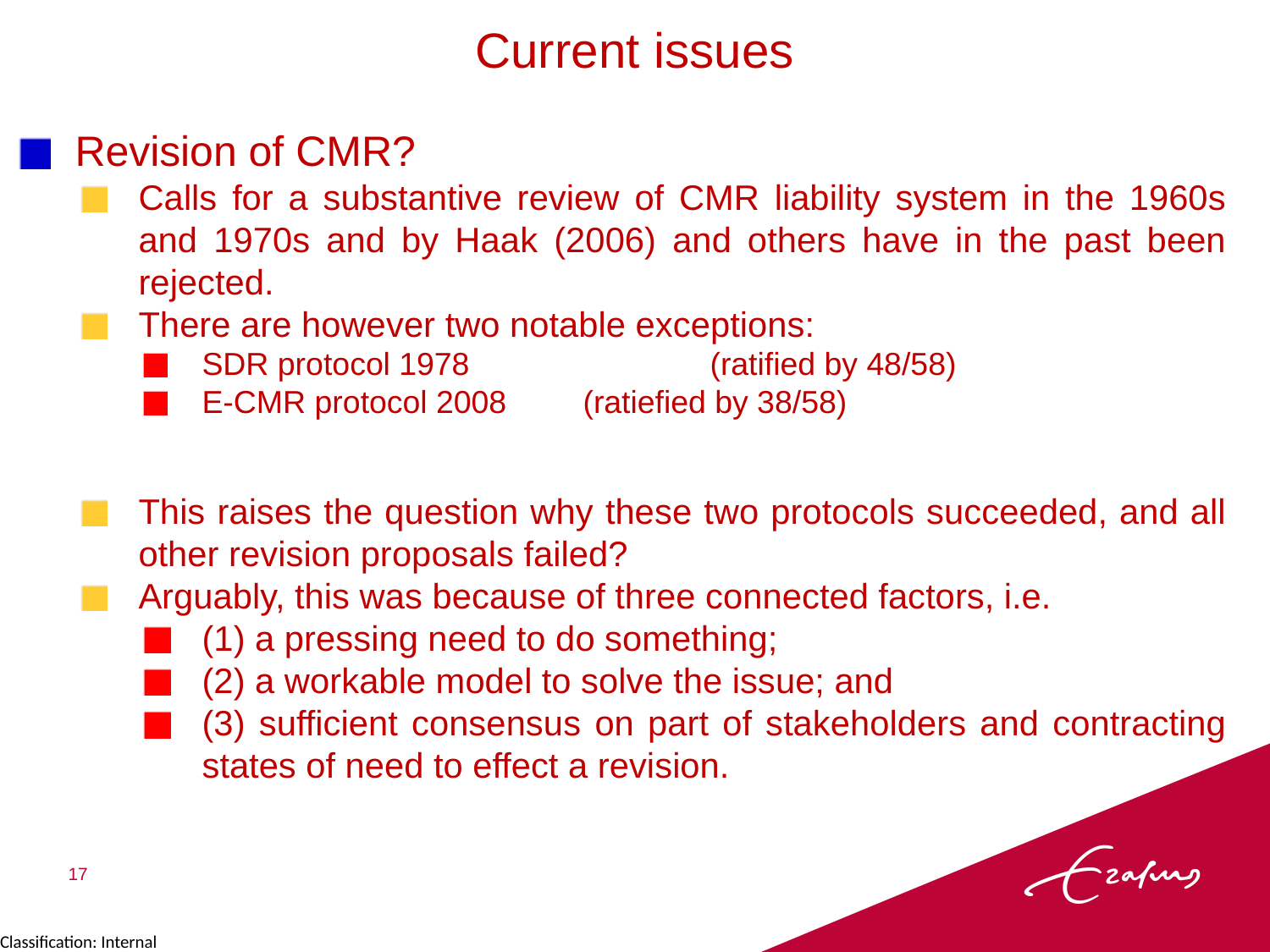

Current issues

Revision of CMR?
Calls for a substantive review of CMR liability system in the 1960s and 1970s and by Haak (2006) and others have in the past been rejected.
There are however two notable exceptions:
SDR protocol 1978		(ratified by 48/58)
E-CMR protocol 2008	(ratiefied by 38/58)

This raises the question why these two protocols succeeded, and all other revision proposals failed?
Arguably, this was because of three connected factors, i.e.
(1) a pressing need to do something;
(2) a workable model to solve the issue; and
(3) sufficient consensus on part of stakeholders and contracting states of need to effect a revision.

17